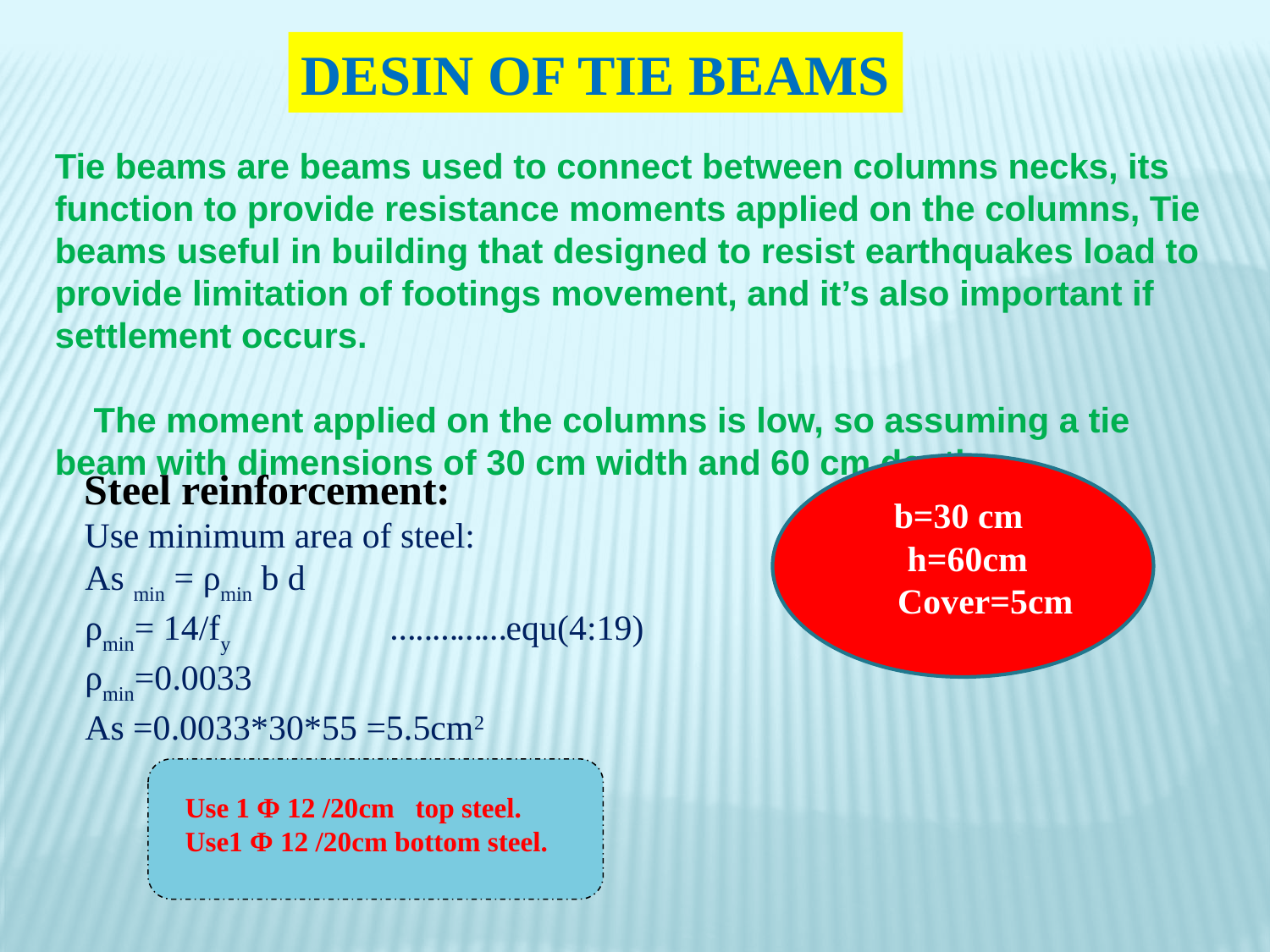

DESIN OF TIE BEAMS
Tie beams are beams used to connect between columns necks, its function to provide resistance moments applied on the columns, Tie beams useful in building that designed to resist earthquakes load to provide limitation of footings movement, and it’s also important if settlement occurs.

    The moment applied on the columns is low, so assuming a tie beam with dimensions of 30 cm width and 60 cm depth.

 Steel reinforcement:
 Use minimum area of steel:
 As min = ρmin b d
 ρmin= 14/fy                  …..………equ(4:19)
 ρmin=0.0033
 As =0.0033*30*55 =5.5cm2

b=30 cm
 h=60cm
     Cover=5cm

        Use 1 Φ 12 /20cm   top steel.
        Use1 Φ 12 /20cm bottom steel.